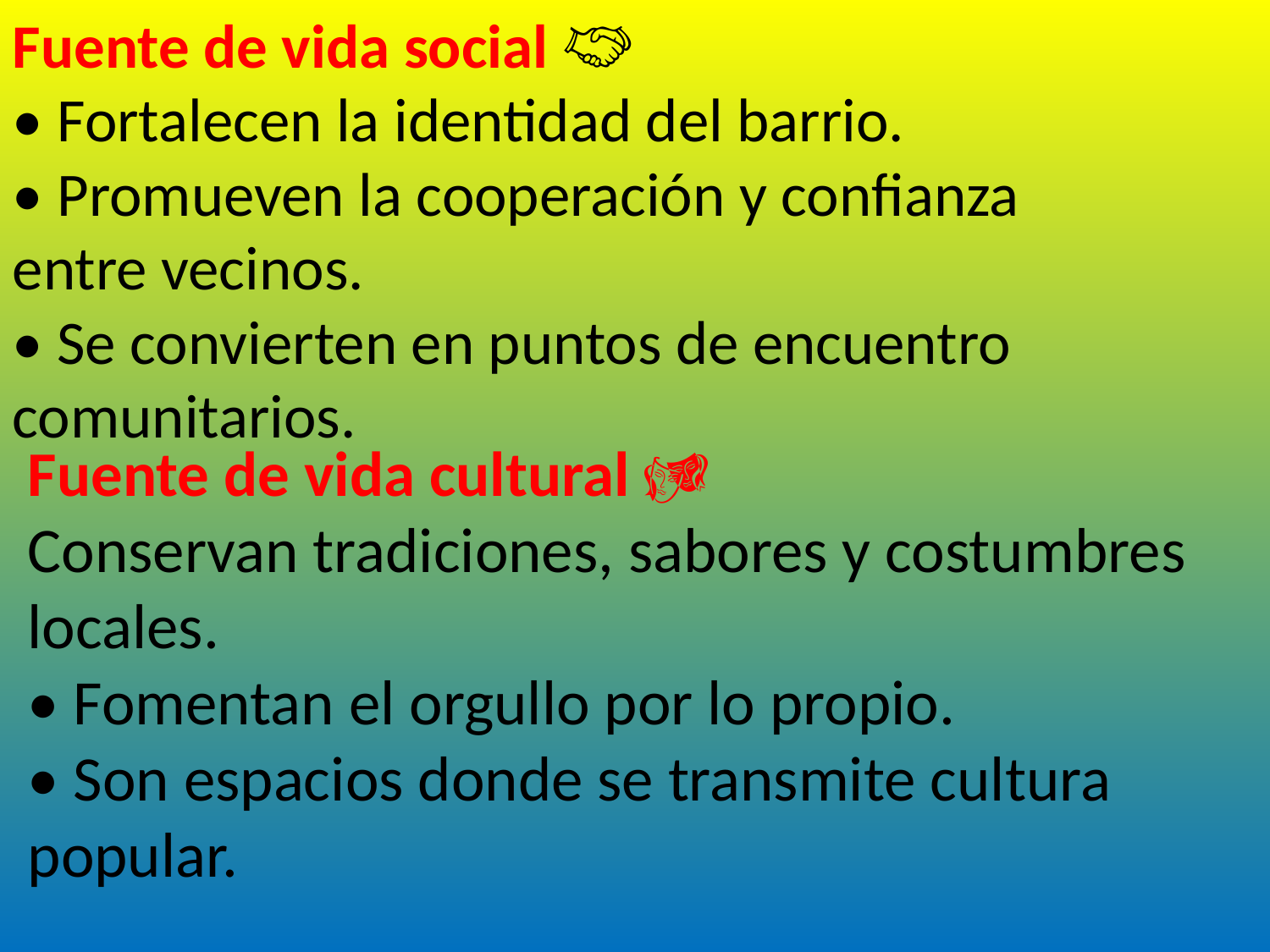

Fuente de vida social 🤝
• Fortalecen la identidad del barrio.
• Promueven la cooperación y confianza entre vecinos.
• Se convierten en puntos de encuentro comunitarios.
Fuente de vida cultural 🎭
Conservan tradiciones, sabores y costumbres locales.
• Fomentan el orgullo por lo propio.
• Son espacios donde se transmite cultura popular.